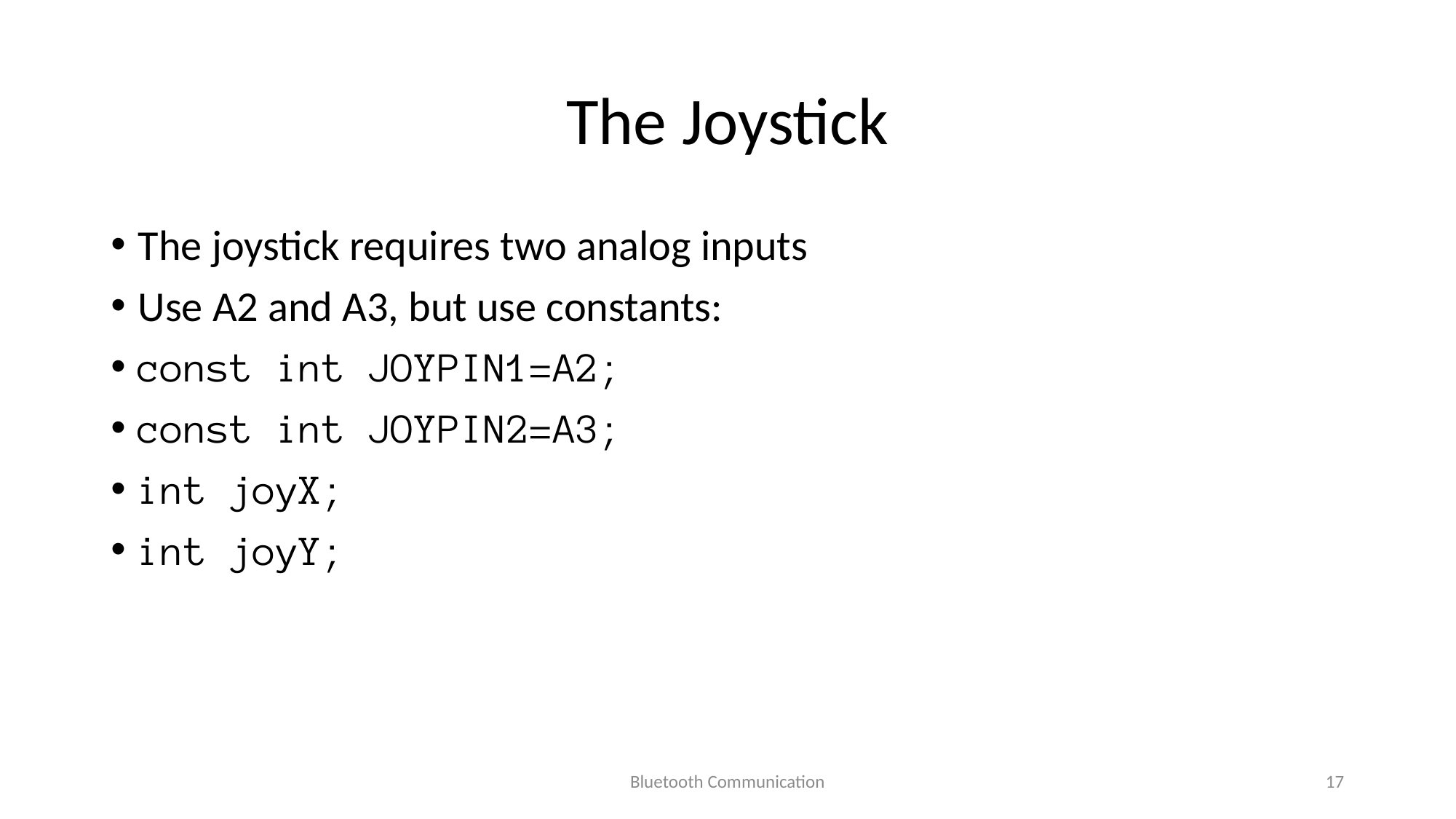

# The Joystick
The joystick requires two analog inputs
Use A2 and A3, but use constants:
const int JOYPIN1=A2;
const int JOYPIN2=A3;
int joyX;
int joyY;
Bluetooth Communication
17